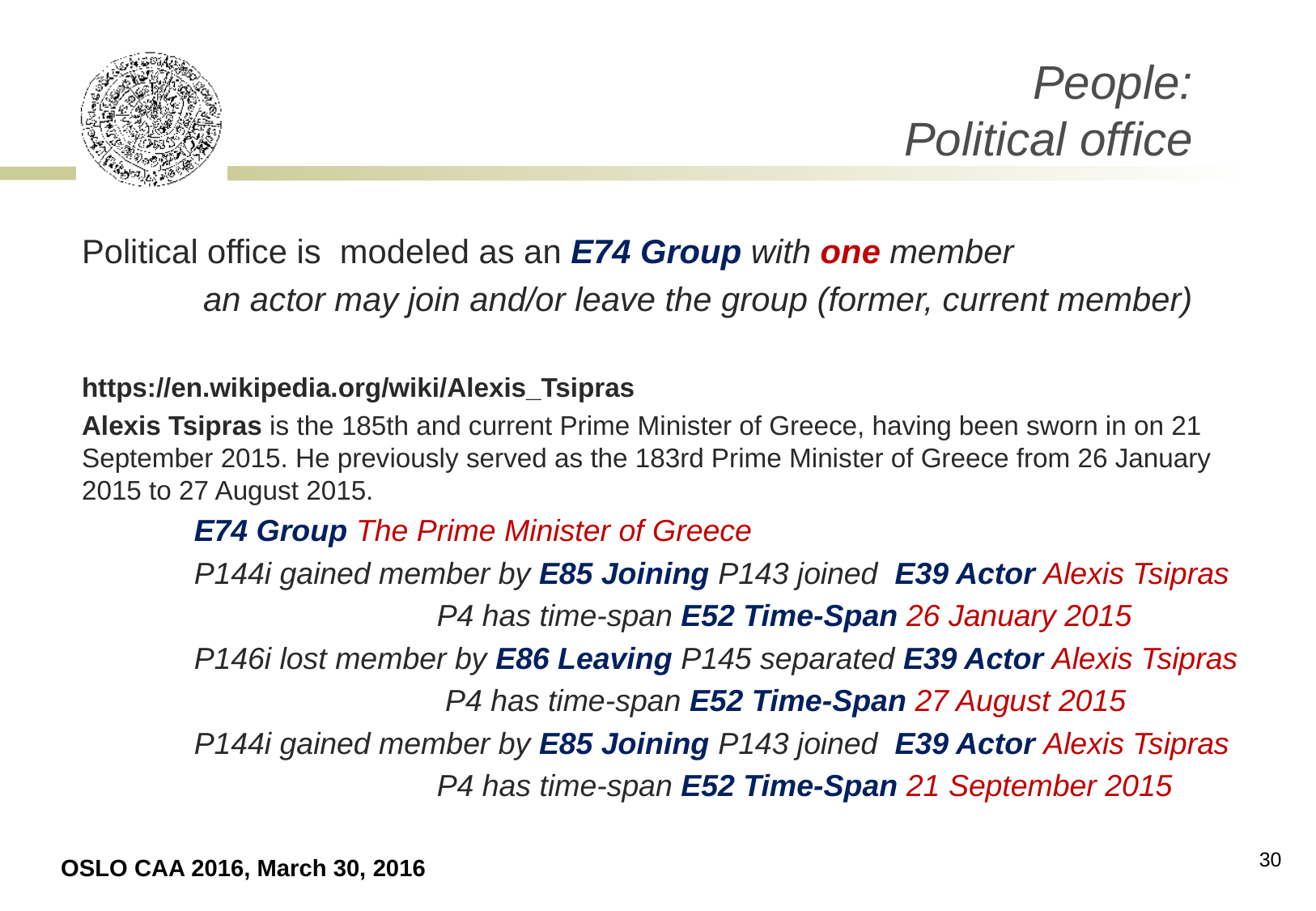

People:
Political office
Political office is  modeled as an E74 Group with one member
	an actor may join and/or leave the group (former, current member)

https://en.wikipedia.org/wiki/Alexis_Tsipras
Alexis Tsipras is the 185th and current Prime Minister of Greece, having been sworn in on 21 September 2015. He previously served as the 183rd Prime Minister of Greece from 26 January 2015 to 27 August 2015.
E74 Group The Prime Minister of Greece
P144i gained member by E85 Joining P143 joined  E39 Actor Alexis Tsipras
		P4 has time-span E52 Time-Span 26 January 2015
P146i lost member by E86 Leaving P145 separated E39 Actor Alexis Tsipras
		 P4 has time-span E52 Time-Span 27 August 2015
P144i gained member by E85 Joining P143 joined  E39 Actor Alexis Tsipras
		P4 has time-span E52 Time-Span 21 September 2015
30